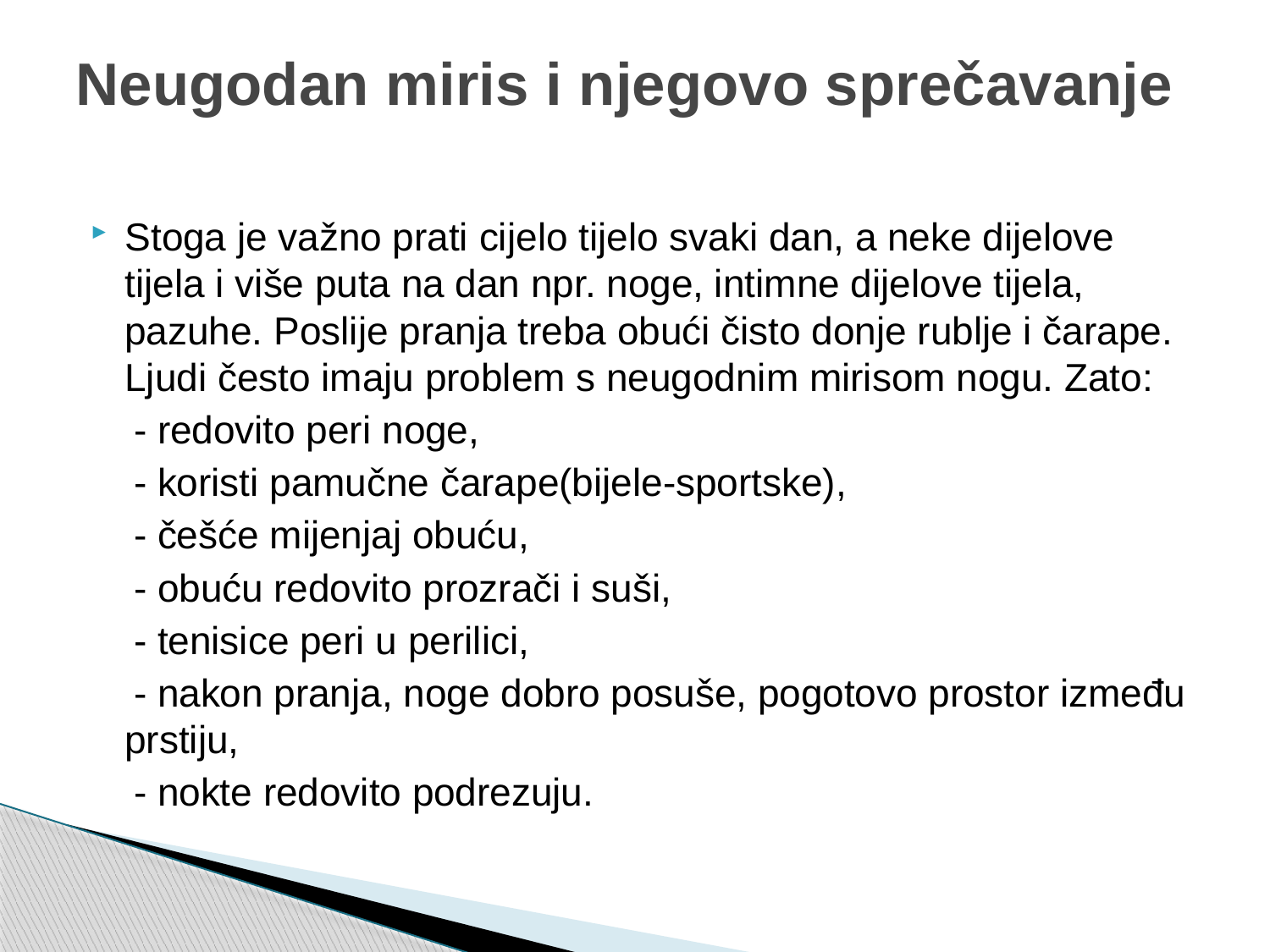

# Neugodan miris i njegovo sprečavanje
Stoga je važno prati cijelo tijelo svaki dan, a neke dijelove tijela i više puta na dan npr. noge, intimne dijelove tijela, pazuhe. Poslije pranja treba obući čisto donje rublje i čarape. Ljudi često imaju problem s neugodnim mirisom nogu. Zato:
    - redovito peri noge,
    - koristi pamučne čarape(bijele-sportske),
    - češće mijenjaj obuću,
    - obuću redovito prozrači i suši,
    - tenisice peri u perilici,
    - nakon pranja, noge dobro posuše, pogotovo prostor između prstiju,
    - nokte redovito podrezuju.